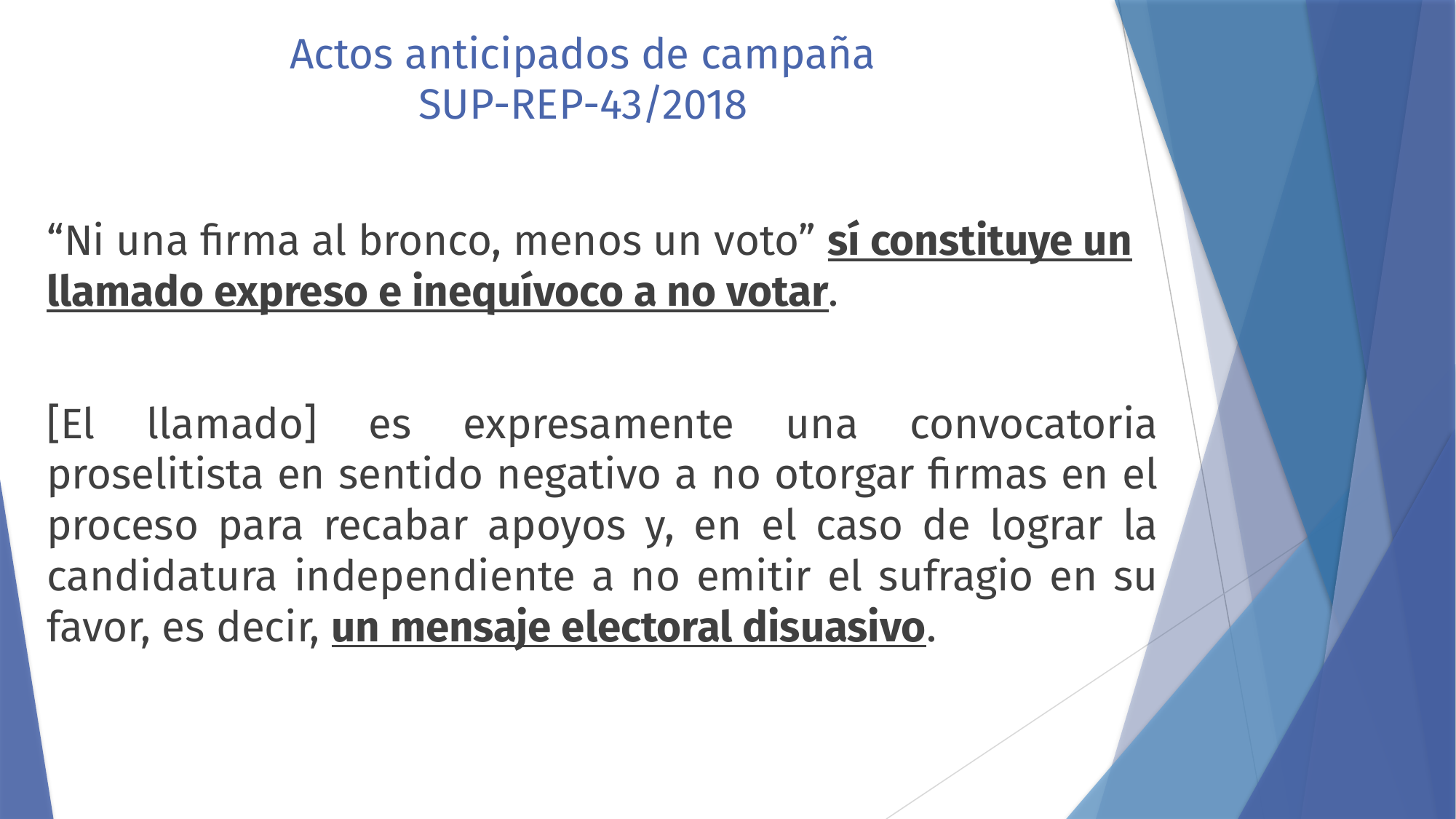

# Actos anticipados de campaña SUP-REP-43/2018

“Ni una firma al bronco, menos un voto” sí constituye un llamado expreso e inequívoco a no votar.

[El llamado] es expresamente una convocatoria proselitista en sentido negativo a no otorgar firmas en el proceso para recabar apoyos y, en el caso de lograr la candidatura independiente a no emitir el sufragio en su favor, es decir, un mensaje electoral disuasivo.